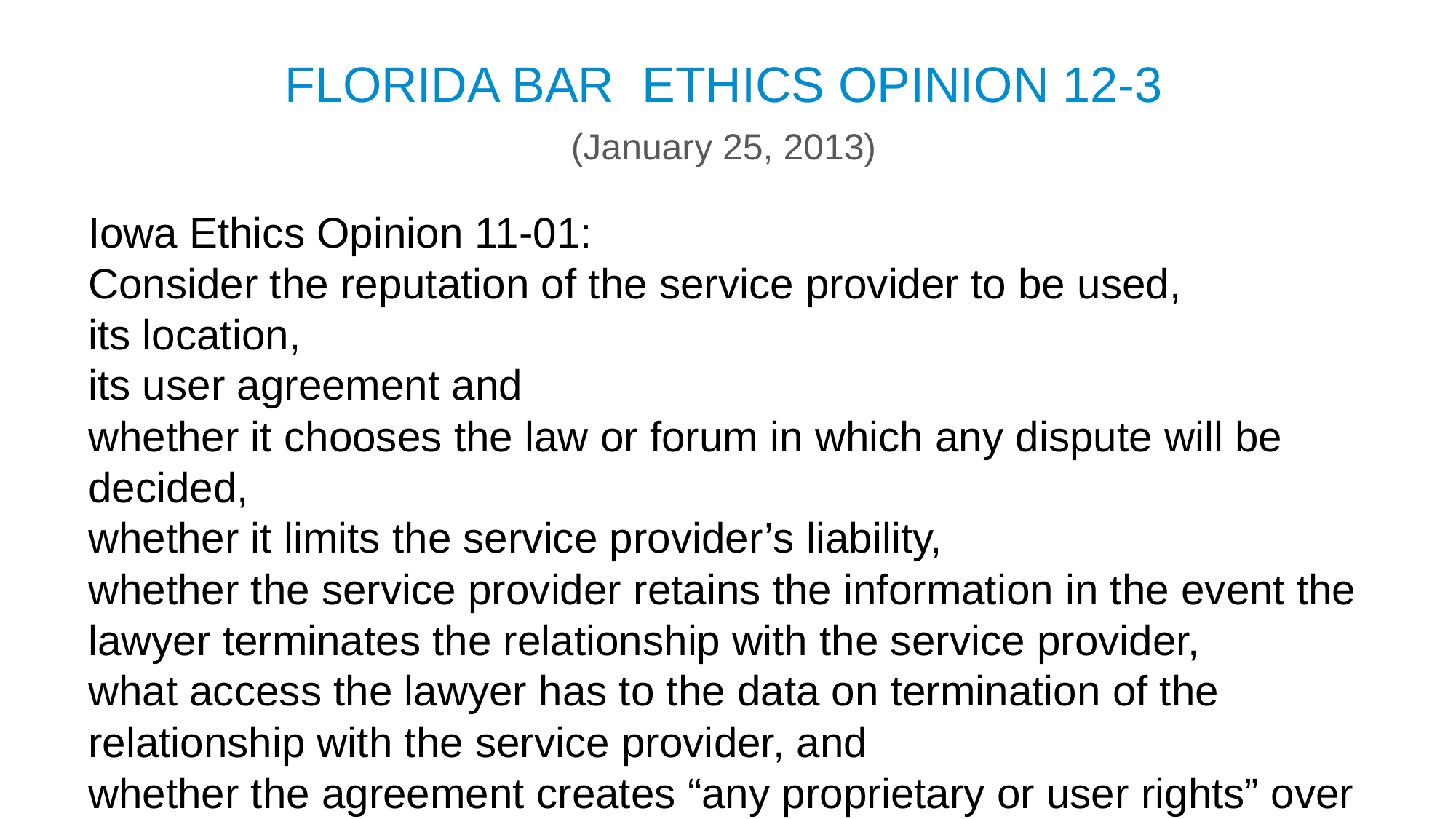

# FLORIDA BAR  ETHICS OPINION 12-3
(January 25, 2013)
Iowa Ethics Opinion 11-01:
Consider the reputation of the service provider to be used,
its location,
its user agreement and
whether it chooses the law or forum in which any dispute will be decided,
whether it limits the service provider’s liability,
whether the service provider retains the information in the event the lawyer terminates the relationship with the service provider,
what access the lawyer has to the data on termination of the relationship with the service provider, and
whether the agreement creates “any proprietary or user rights” over the data the lawyer stores with the service provider.